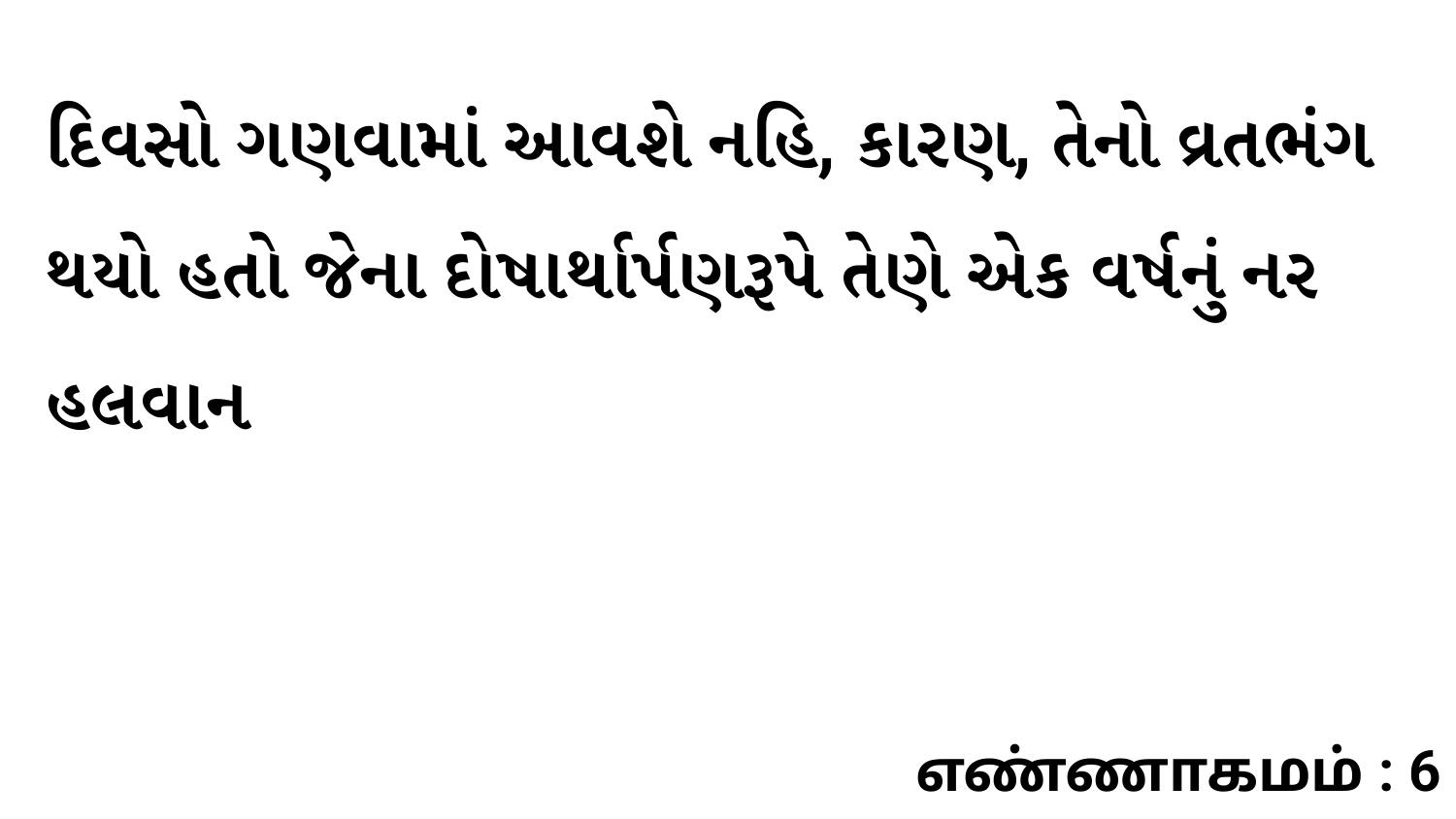

દિવસો ગણવામાં આવશે નહિ, કારણ, તેનો વ્રતભંગ થયો હતો જેના દોષાર્થાર્પણરૂપે તેણે એક વર્ષનું નર હલવાન
எண்ணாகமம் : 6